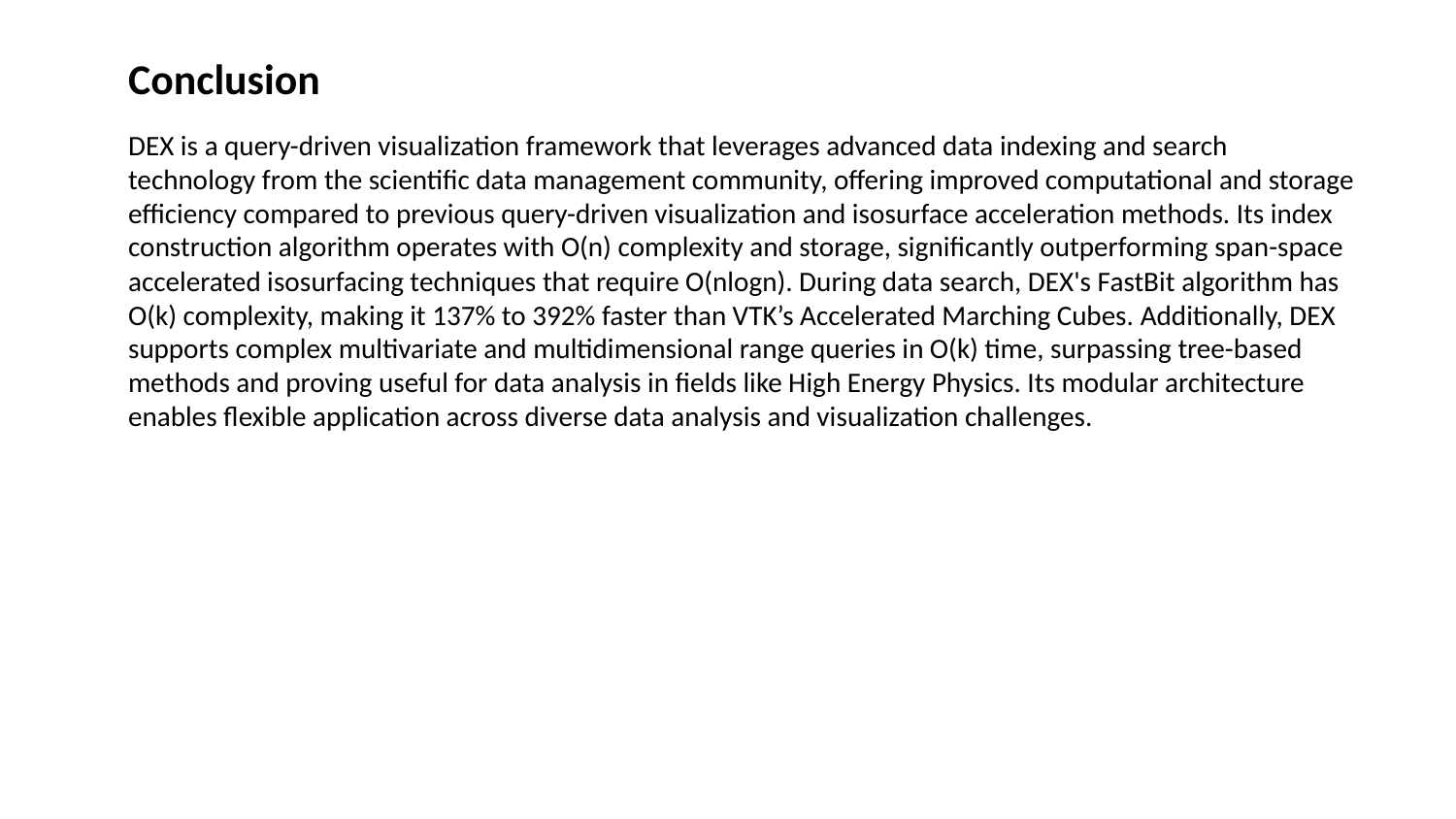

Conclusion
DEX is a query-driven visualization framework that leverages advanced data indexing and search technology from the scientific data management community, offering improved computational and storage efficiency compared to previous query-driven visualization and isosurface acceleration methods. Its index construction algorithm operates with O(n) complexity and storage, significantly outperforming span-space accelerated isosurfacing techniques that require O(nlogn). During data search, DEX's FastBit algorithm has O(k) complexity, making it 137% to 392% faster than VTK’s Accelerated Marching Cubes. Additionally, DEX supports complex multivariate and multidimensional range queries in O(k) time, surpassing tree-based methods and proving useful for data analysis in fields like High Energy Physics. Its modular architecture enables flexible application across diverse data analysis and visualization challenges.